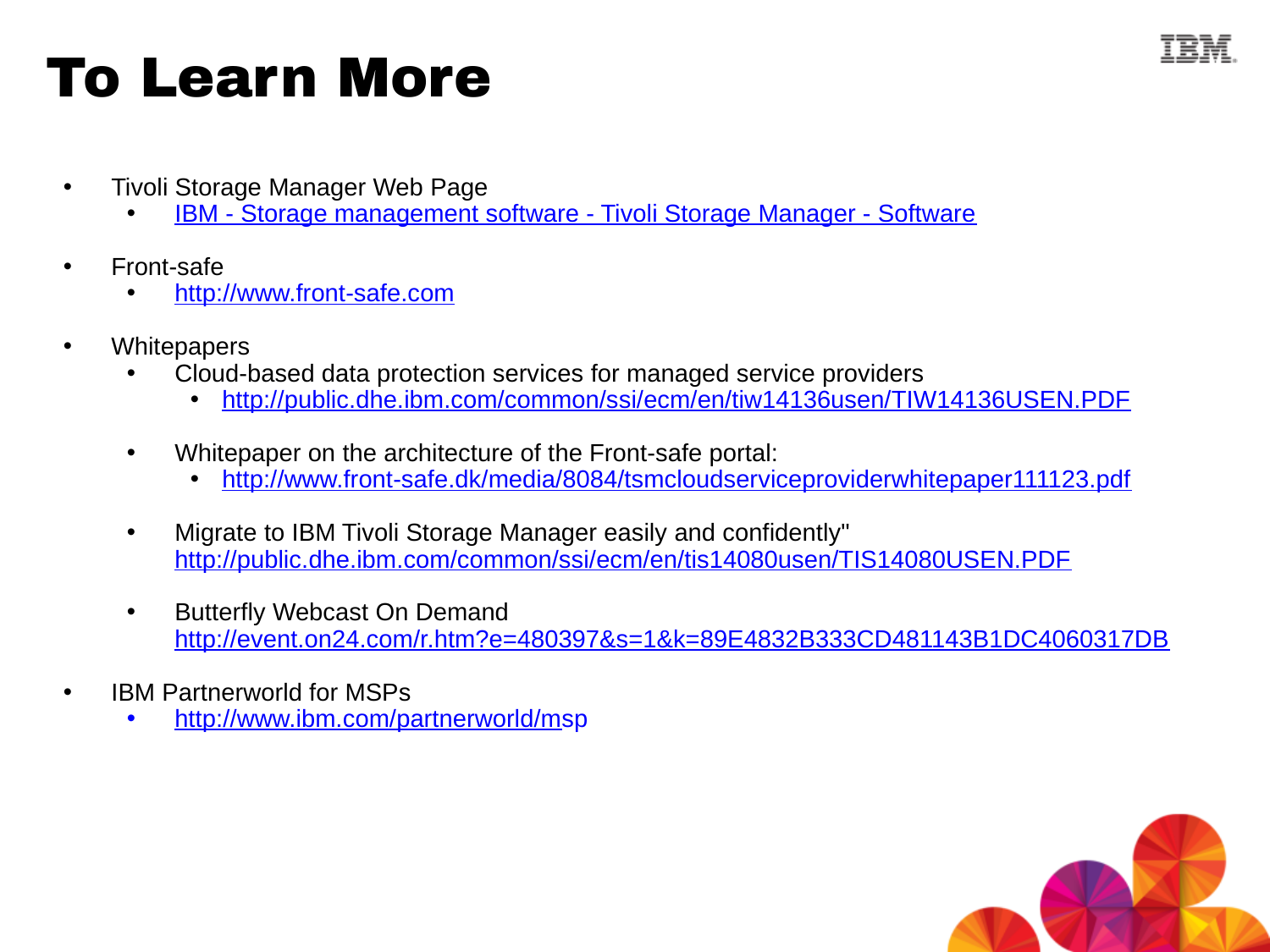

To Learn More
Tivoli Storage Manager Web Page
IBM - Storage management software - Tivoli Storage Manager - Software

Front-safe
http://www.front-safe.com

Whitepapers
Cloud-based data protection services for managed service providers
http://public.dhe.ibm.com/common/ssi/ecm/en/tiw14136usen/TIW14136USEN.PDF

Whitepaper on the architecture of the Front-safe portal:
http://www.front-safe.dk/media/8084/tsmcloudserviceproviderwhitepaper111123.pdf

Migrate to IBM Tivoli Storage Manager easily and confidently" 	http://public.dhe.ibm.com/common/ssi/ecm/en/tis14080usen/TIS14080USEN.PDF

Butterfly Webcast On Demand 	http://event.on24.com/r.htm?e=480397&s=1&k=89E4832B333CD481143B1DC4060317DB

IBM Partnerworld for MSPs
http://www.ibm.com/partnerworld/msp